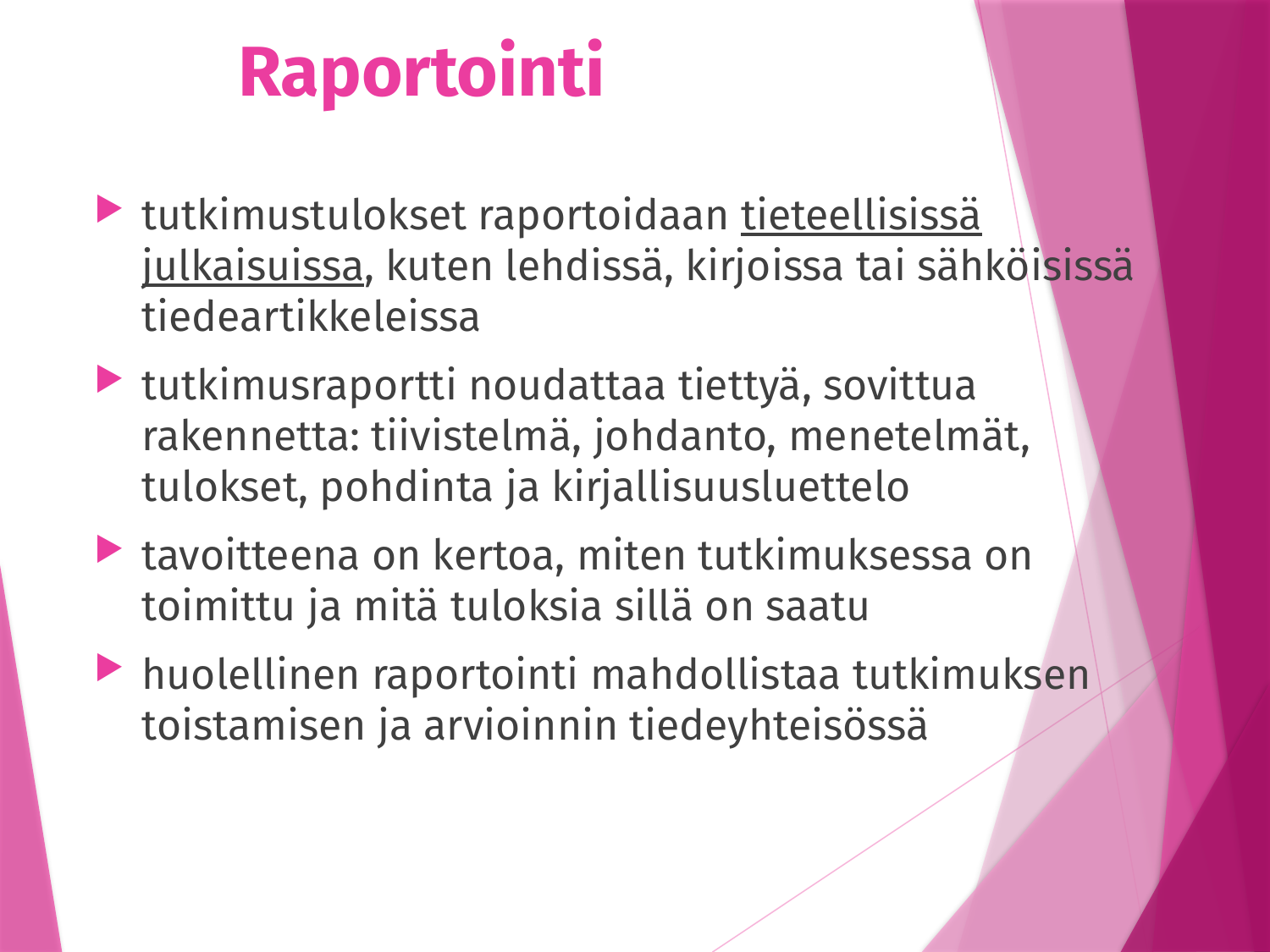

# Raportointi
tutkimustulokset raportoidaan tieteellisissä julkaisuissa, kuten lehdissä, kirjoissa tai sähköisissä tiedeartikkeleissa
tutkimusraportti noudattaa tiettyä, sovittua rakennetta: tiivistelmä, johdanto, menetelmät, tulokset, pohdinta ja kirjallisuusluettelo
tavoitteena on kertoa, miten tutkimuksessa on toimittu ja mitä tuloksia sillä on saatu
huolellinen raportointi mahdollistaa tutkimuksen toistamisen ja arvioinnin tiedeyhteisössä